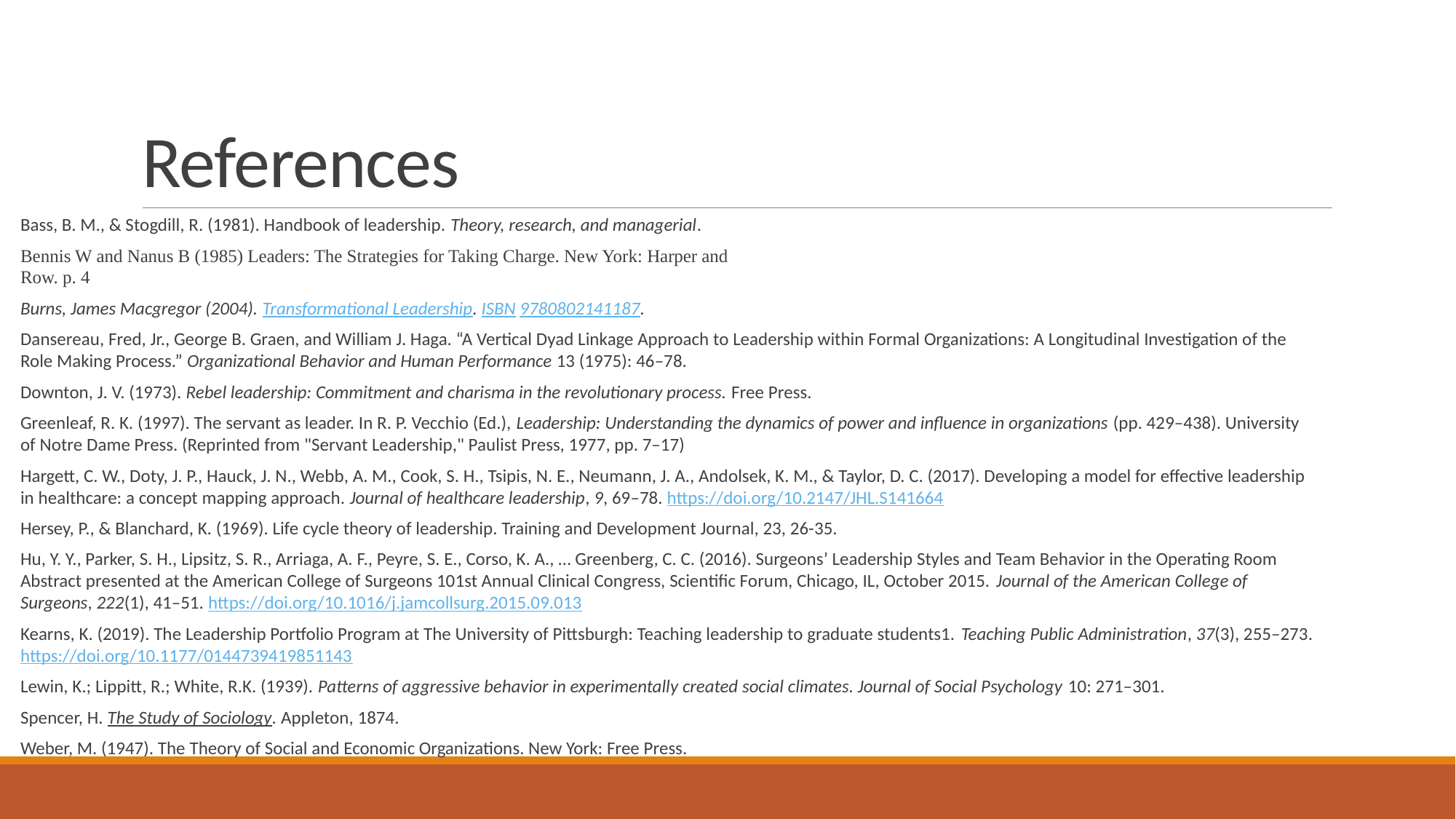

# References
Bass, B. M., & Stogdill, R. (1981). Handbook of leadership. Theory, research, and managerial.
Bennis W and Nanus B (1985) Leaders: The Strategies for Taking Charge. New York: Harper and
Row. p. 4
Burns, James Macgregor (2004). Transformational Leadership. ISBN 9780802141187.
Dansereau, Fred, Jr., George B. Graen, and William J. Haga. “A Vertical Dyad Linkage Approach to Leadership within Formal Organizations: A Longitudinal Investigation of the Role Making Process.” Organizational Behavior and Human Performance 13 (1975): 46–78.
Downton, J. V. (1973). Rebel leadership: Commitment and charisma in the revolutionary process. Free Press.
Greenleaf, R. K. (1997). The servant as leader. In R. P. Vecchio (Ed.), Leadership: Understanding the dynamics of power and influence in organizations (pp. 429–438). University of Notre Dame Press. (Reprinted from "Servant Leadership," Paulist Press, 1977, pp. 7–17)
Hargett, C. W., Doty, J. P., Hauck, J. N., Webb, A. M., Cook, S. H., Tsipis, N. E., Neumann, J. A., Andolsek, K. M., & Taylor, D. C. (2017). Developing a model for effective leadership in healthcare: a concept mapping approach. Journal of healthcare leadership, 9, 69–78. https://doi.org/10.2147/JHL.S141664
Hersey, P., & Blanchard, K. (1969). Life cycle theory of leadership. Training and Development Journal, 23, 26-35.
Hu, Y. Y., Parker, S. H., Lipsitz, S. R., Arriaga, A. F., Peyre, S. E., Corso, K. A., … Greenberg, C. C. (2016). Surgeons’ Leadership Styles and Team Behavior in the Operating Room Abstract presented at the American College of Surgeons 101st Annual Clinical Congress, Scientific Forum, Chicago, IL, October 2015. Journal of the American College of Surgeons, 222(1), 41–51. https://doi.org/10.1016/j.jamcollsurg.2015.09.013
Kearns, K. (2019). The Leadership Portfolio Program at The University of Pittsburgh: Teaching leadership to graduate students1. Teaching Public Administration, 37(3), 255–273. https://doi.org/10.1177/0144739419851143
Lewin, K.; Lippitt, R.; White, R.K. (1939). Patterns of aggressive behavior in experimentally created social climates. Journal of Social Psychology 10: 271–301.
Spencer, H. The Study of Sociology. Appleton, 1874.​
Weber, M. (1947). The Theory of Social and Economic Organizations. New York: Free Press.